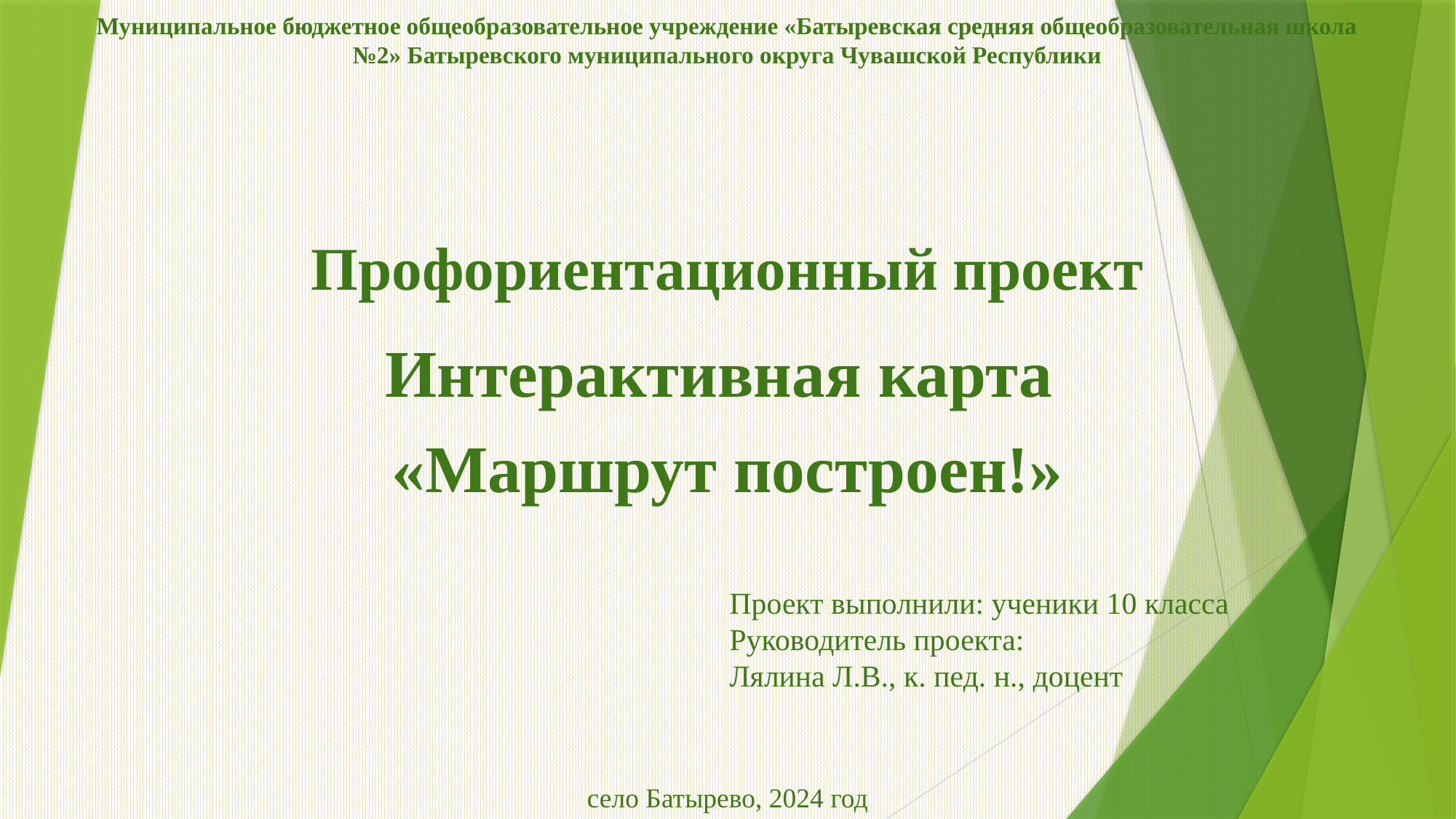

Муниципальное бюджетное общеобразовательное учреждение «Батыревская средняя общеобразовательная школа №2» Батыревского муниципального округа Чувашской Республики
# Профориентационный проект
Интерактивная карта
«Маршрут построен!»
Проект выполнили: ученики 10 класса
Руководитель проекта:
Лялина Л.В., к. пед. н., доцент
село Батырево, 2024 год